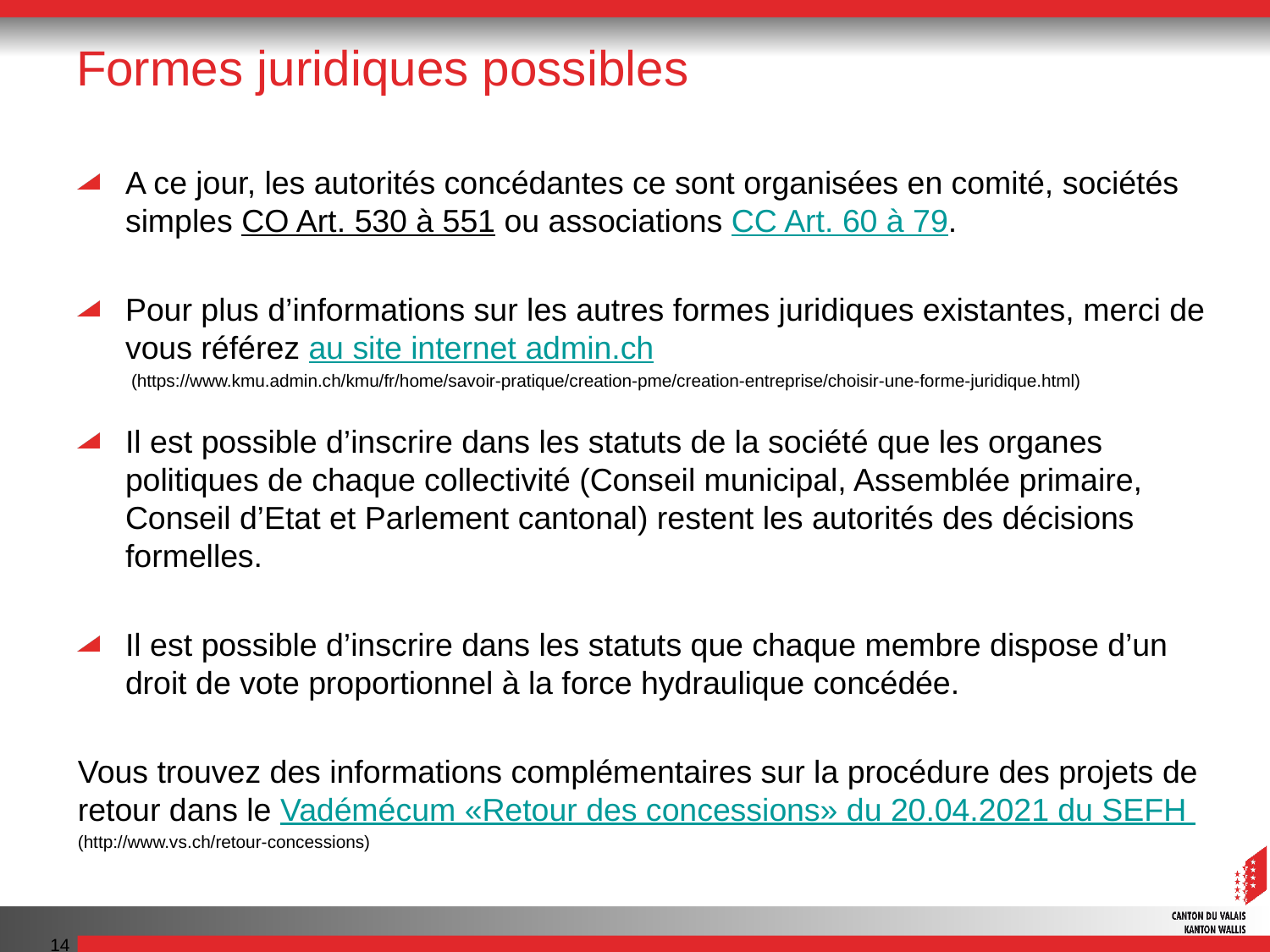

# Formes juridiques possibles
A ce jour, les autorités concédantes ce sont organisées en comité, sociétés simples CO Art. 530 à 551 ou associations CC Art. 60 à 79.

Pour plus d’informations sur les autres formes juridiques existantes, merci de vous référez au site internet admin.ch
           (https://www.kmu.admin.ch/kmu/fr/home/savoir-pratique/creation-pme/creation-entreprise/choisir-une-forme-juridique.html)

Il est possible d’inscrire dans les statuts de la société que les organes politiques de chaque collectivité (Conseil municipal, Assemblée primaire, Conseil d’Etat et Parlement cantonal) restent les autorités des décisions formelles.

Il est possible d’inscrire dans les statuts que chaque membre dispose d’un droit de vote proportionnel à la force hydraulique concédée.

Vous trouvez des informations complémentaires sur la procédure des projets de retour dans le Vadémécum «Retour des concessions» du 20.04.2021 du SEFH
(http://www.vs.ch/retour-concessions)
14